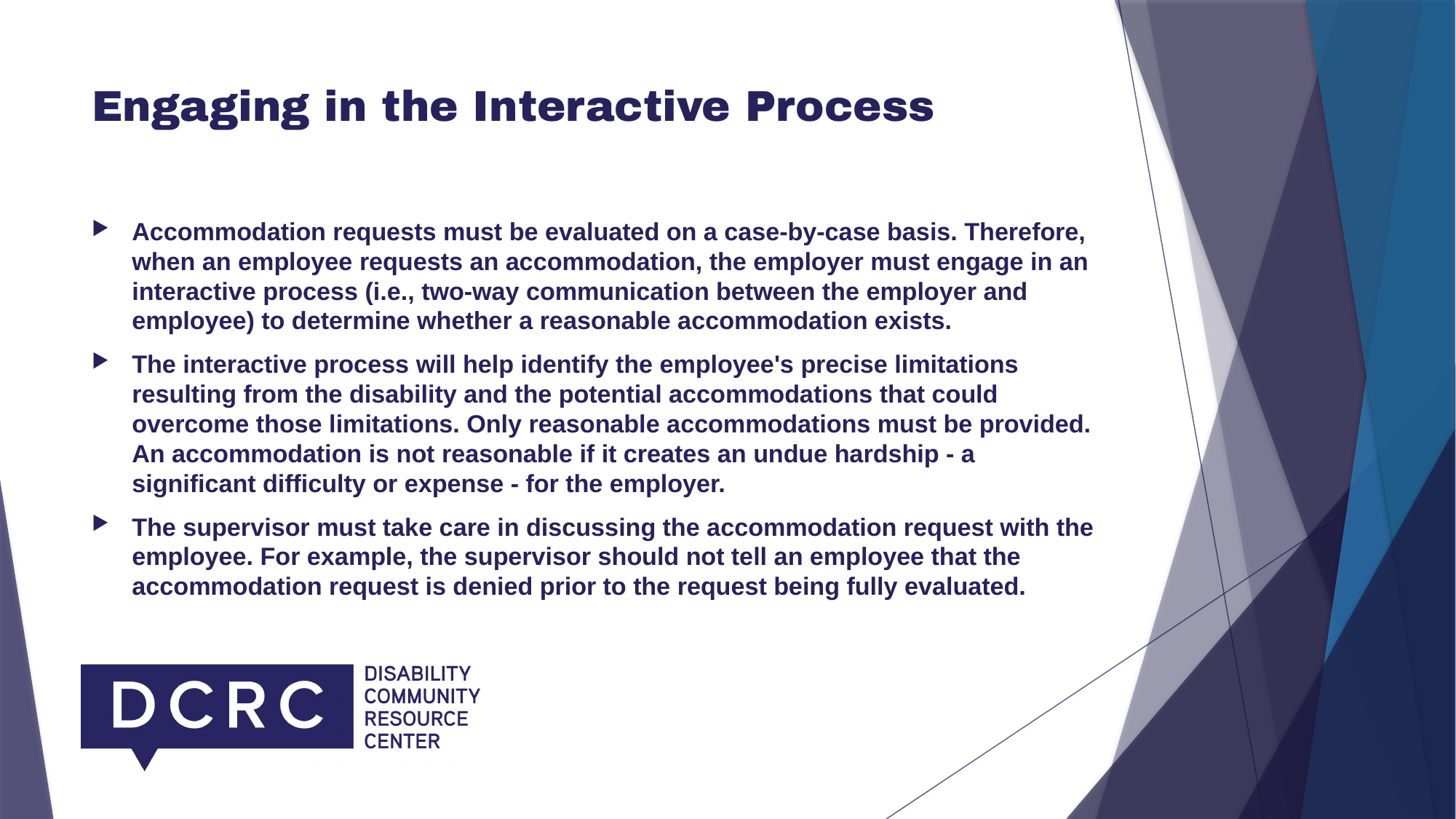

# Engaging in the Interactive Process

Accommodation requests must be evaluated on a case-by-case basis. Therefore, when an employee requests an accommodation, the employer must engage in an interactive process (i.e., two-way communication between the employer and employee) to determine whether a reasonable accommodation exists.
The interactive process will help identify the employee's precise limitations resulting from the disability and the potential accommodations that could overcome those limitations. Only reasonable accommodations must be provided. An accommodation is not reasonable if it creates an undue hardship - a significant difficulty or expense - for the employer.
The supervisor must take care in discussing the accommodation request with the employee. For example, the supervisor should not tell an employee that the accommodation request is denied prior to the request being fully evaluated.